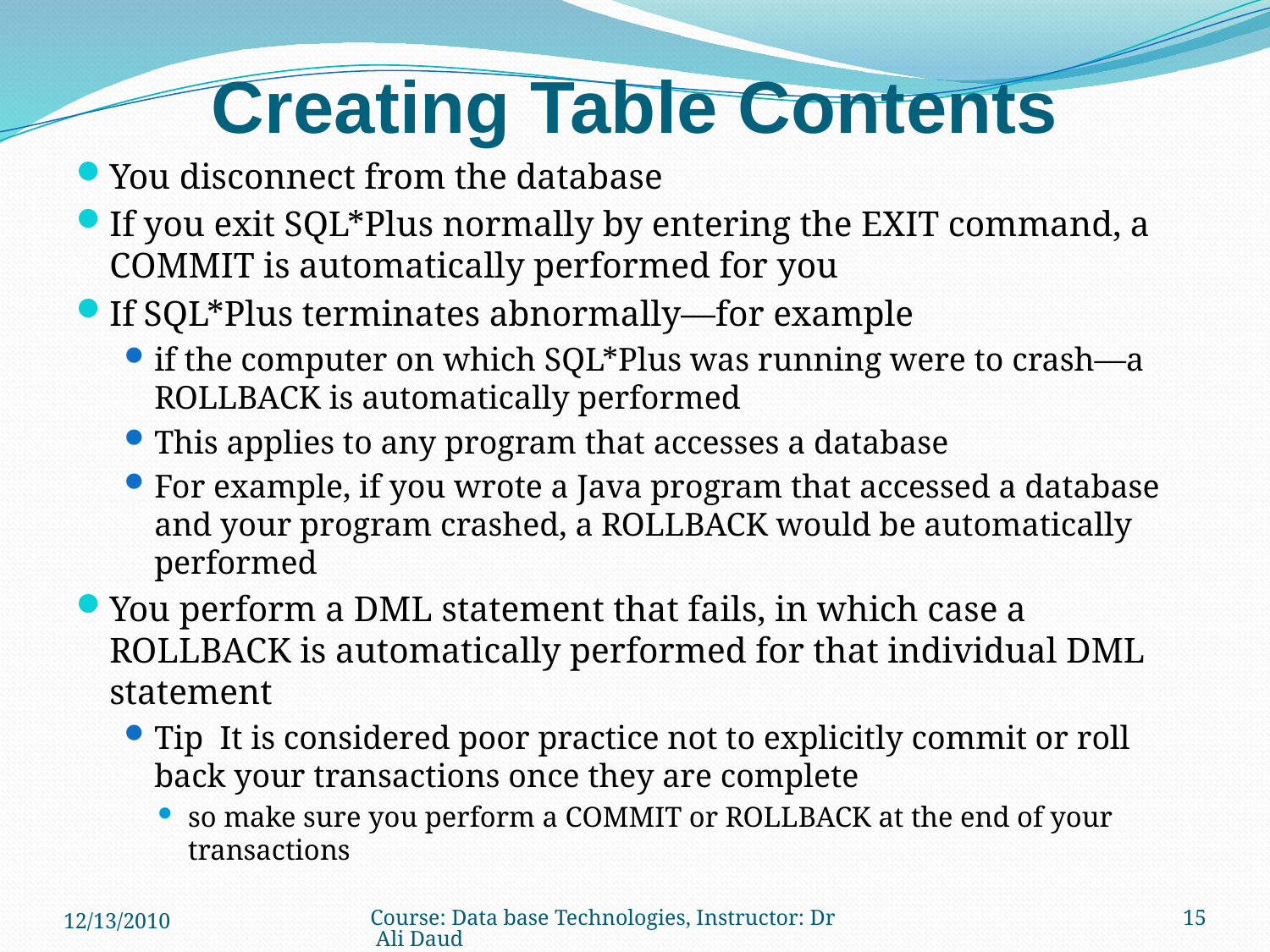

# Creating Table Contents
You disconnect from the database
If you exit SQL*Plus normally by entering the EXIT command, a COMMIT is automatically performed for you
If SQL*Plus terminates abnormally—for example
if the computer on which SQL*Plus was running were to crash—a ROLLBACK is automatically performed
This applies to any program that accesses a database
For example, if you wrote a Java program that accessed a database and your program crashed, a ROLLBACK would be automatically performed
You perform a DML statement that fails, in which case a ROLLBACK is automatically performed for that individual DML statement
Tip  It is considered poor practice not to explicitly commit or roll back your transactions once they are complete
so make sure you perform a COMMIT or ROLLBACK at the end of your transactions

12/13/2010
Course: Data base Technologies, Instructor: Dr Ali Daud
15